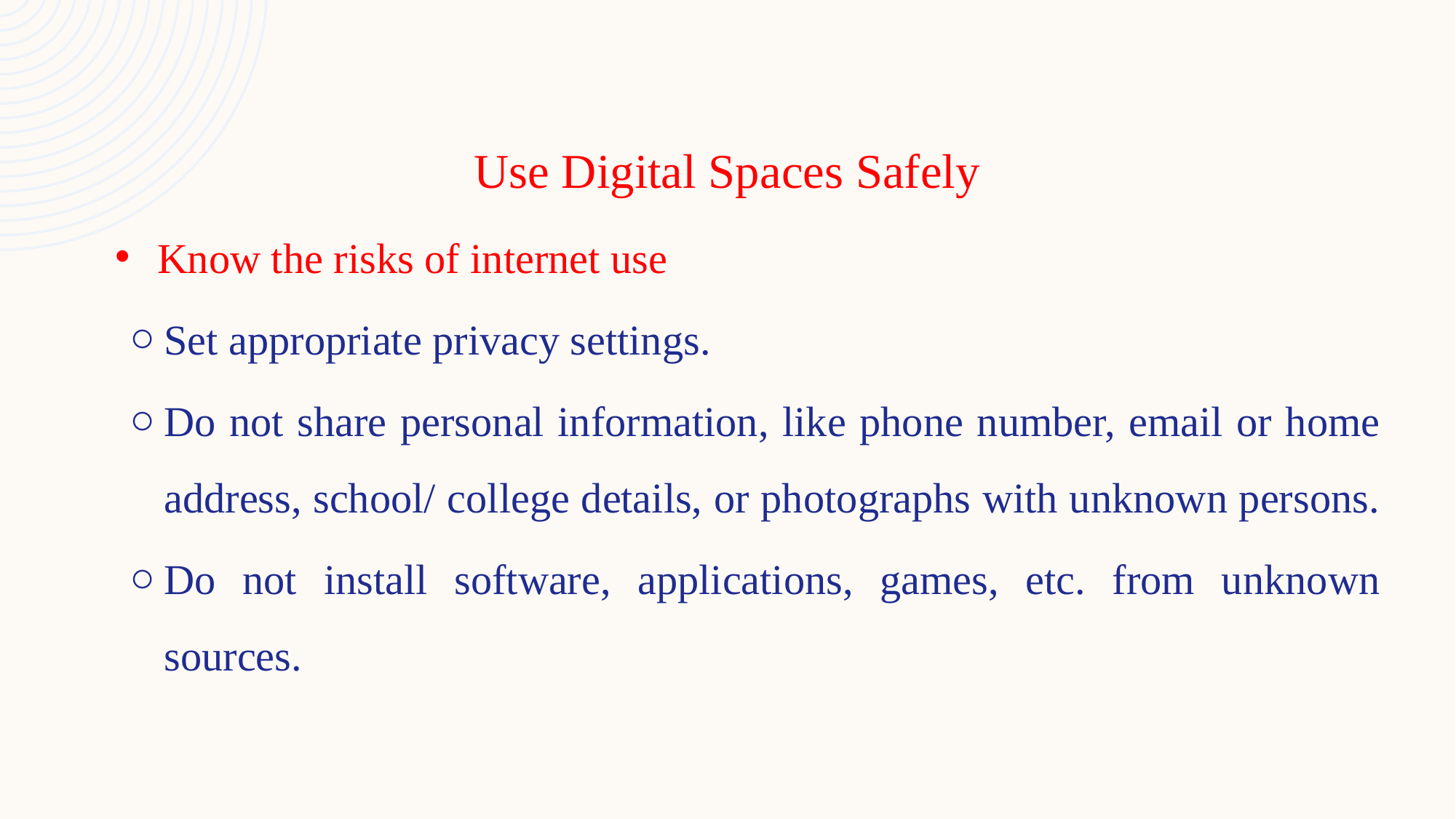

# Use Digital Spaces Safely
Know the risks of internet use
Set appropriate privacy settings.
Do not share personal information, like phone number, email or home address, school/ college details, or photographs with unknown persons.
Do not install software, applications, games, etc. from unknown sources.